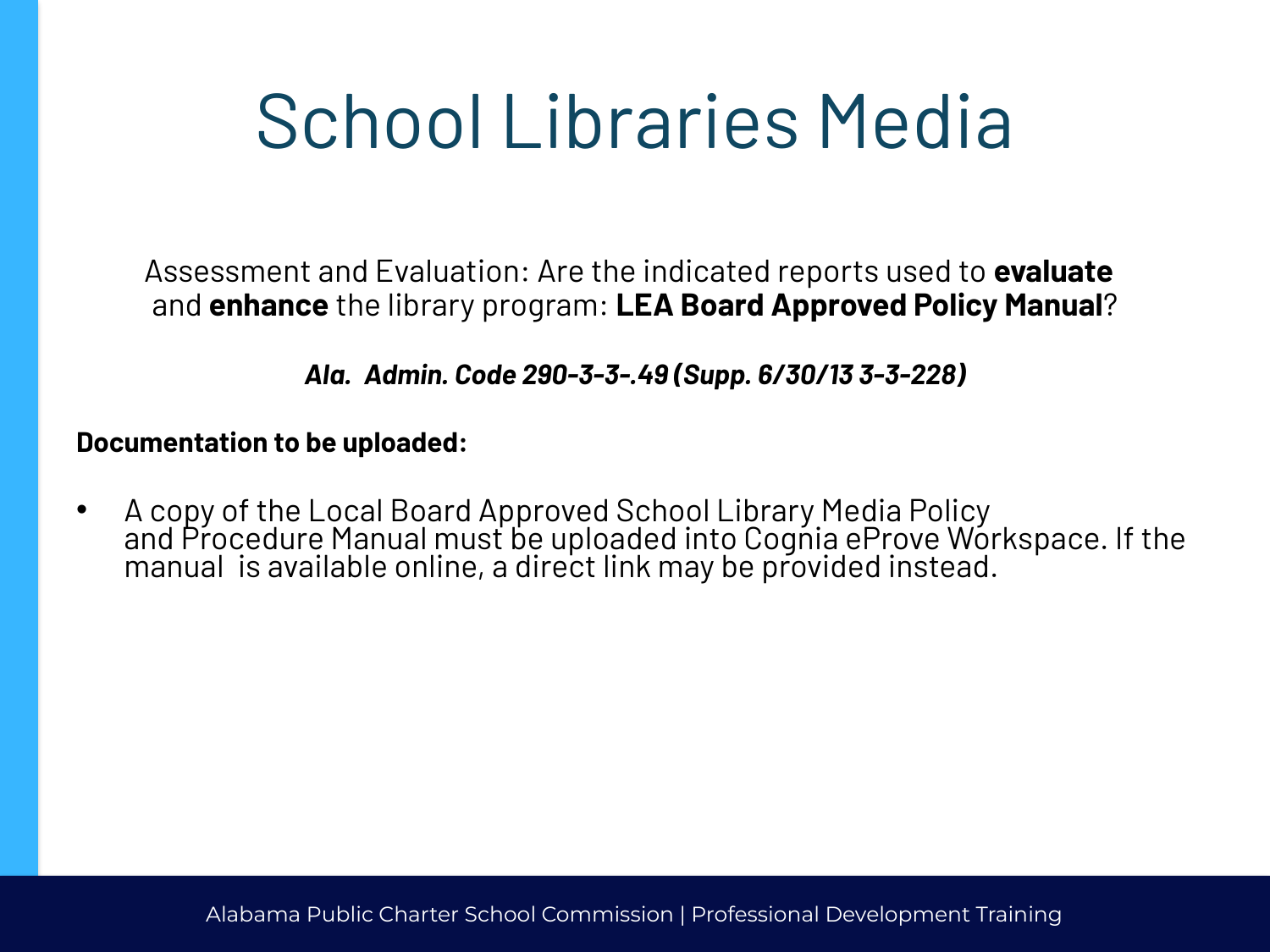

# School Libraries Media

Assessment and Evaluation: Are the indicated reports used to evaluate
and enhance the library program: LEA Board Approved Policy Manual?

 Ala.  Admin. Code 290-3-3-.49 (Supp. 6/30/13 3-3-228)

Documentation to be uploaded:

A copy of the Local Board Approved School Library Media Policy and Procedure Manual must be uploaded into Cognia eProve Workspace. If the manual  is available online, a direct link may be provided instead.

Alabama Public Charter School Commission | Professional Development Training